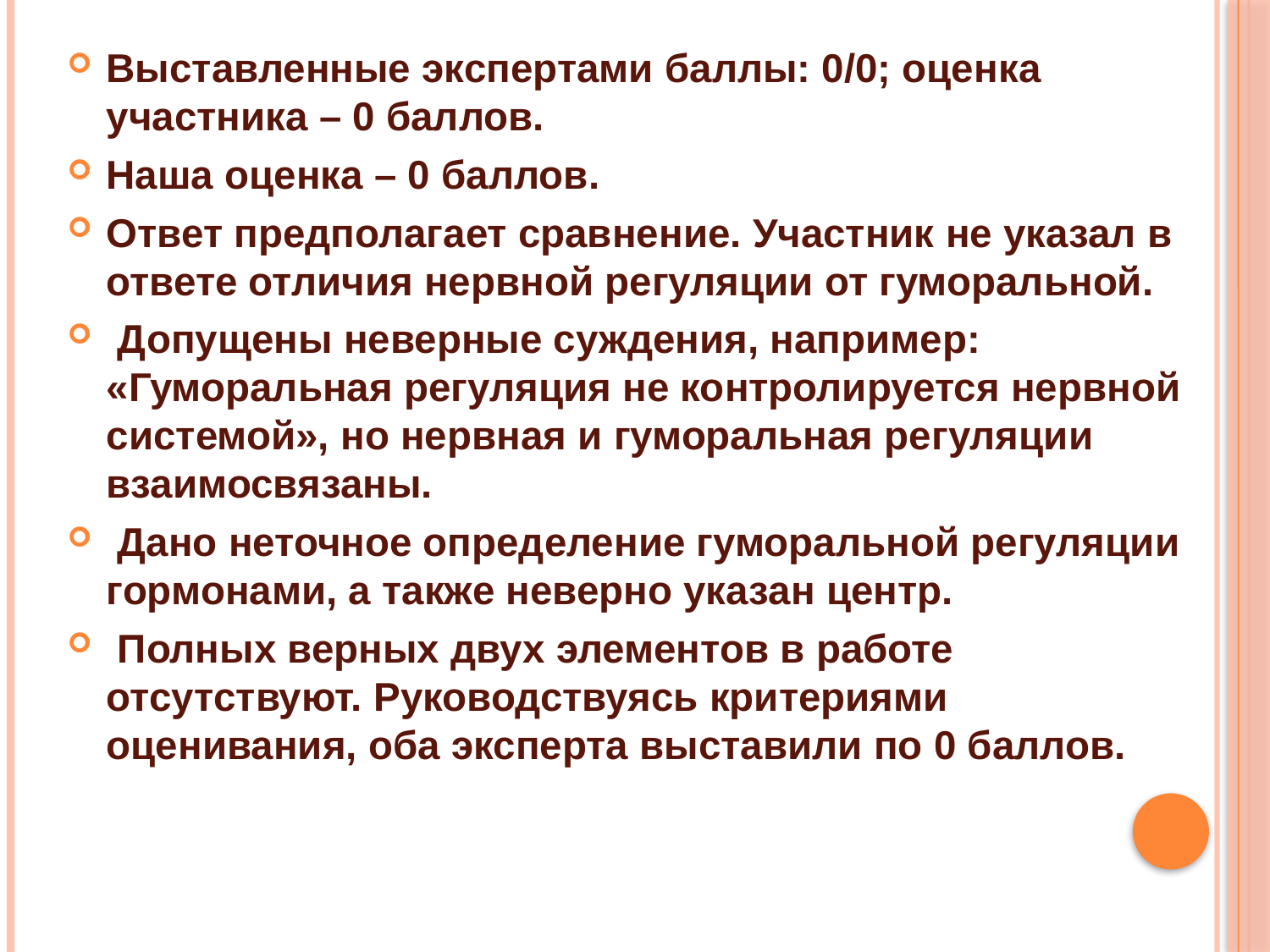

Выставленные экспертами баллы: 0/0; оценка участника – 0 баллов.
Наша оценка – 0 баллов.
Ответ предполагает сравнение. Участник не указал в ответе отличия нервной регуляции от гуморальной.
 Допущены неверные суждения, например: «Гуморальная регуляция не контролируется нервной системой», но нервная и гуморальная регуляции взаимосвязаны.
 Дано неточное определение гуморальной регуляции гормонами, а также неверно указан центр.
 Полных верных двух элементов в работе отсутствуют. Руководствуясь критериями оценивания, оба эксперта выставили по 0 баллов.